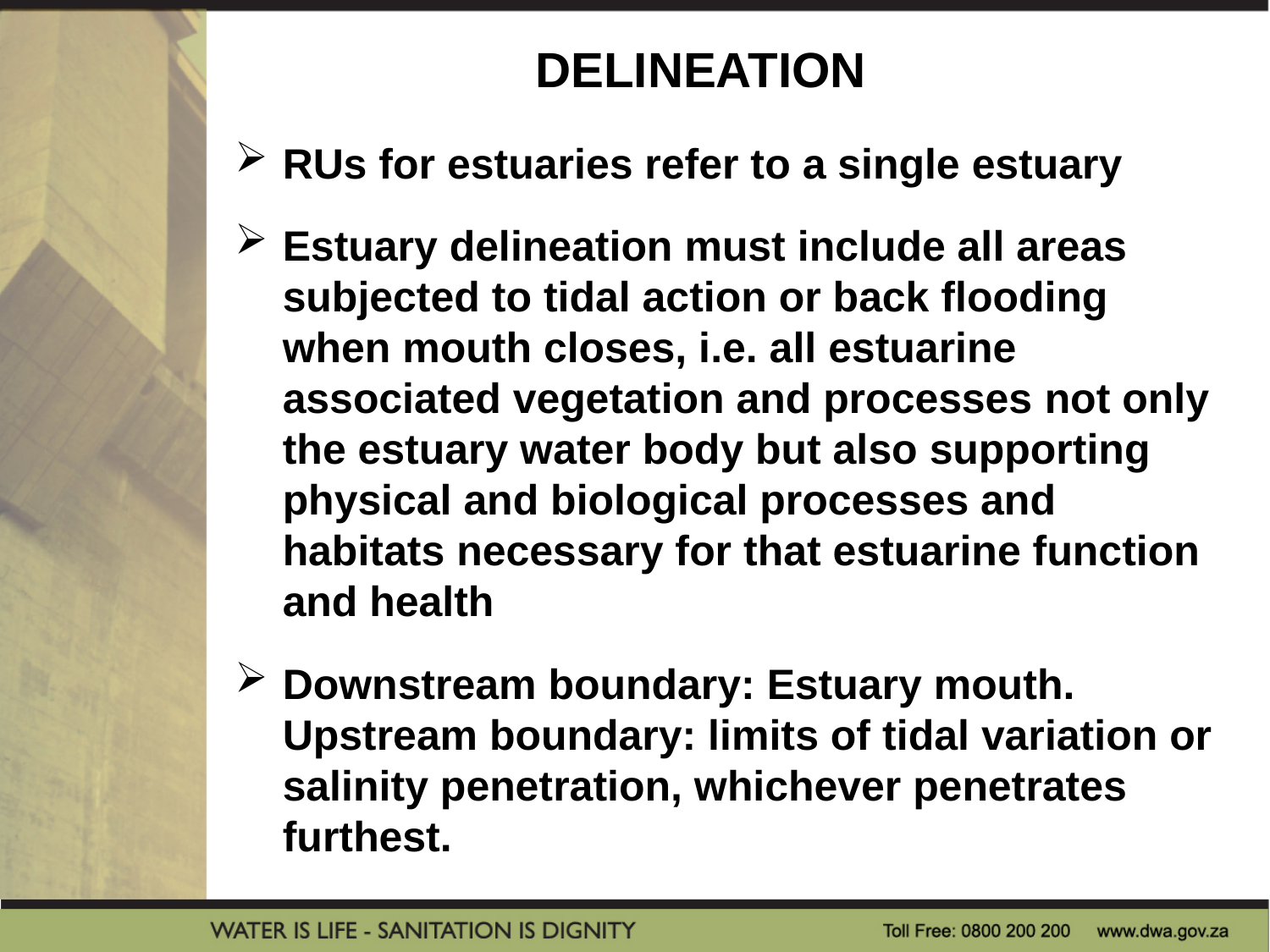

DELINEATION
RUs for estuaries refer to a single estuary
Estuary delineation must include all areas subjected to tidal action or back flooding when mouth closes, i.e. all estuarine associated vegetation and processes not only the estuary water body but also supporting physical and biological processes and habitats necessary for that estuarine function and health
Downstream boundary: Estuary mouth. Upstream boundary: limits of tidal variation or salinity penetration, whichever penetrates furthest.